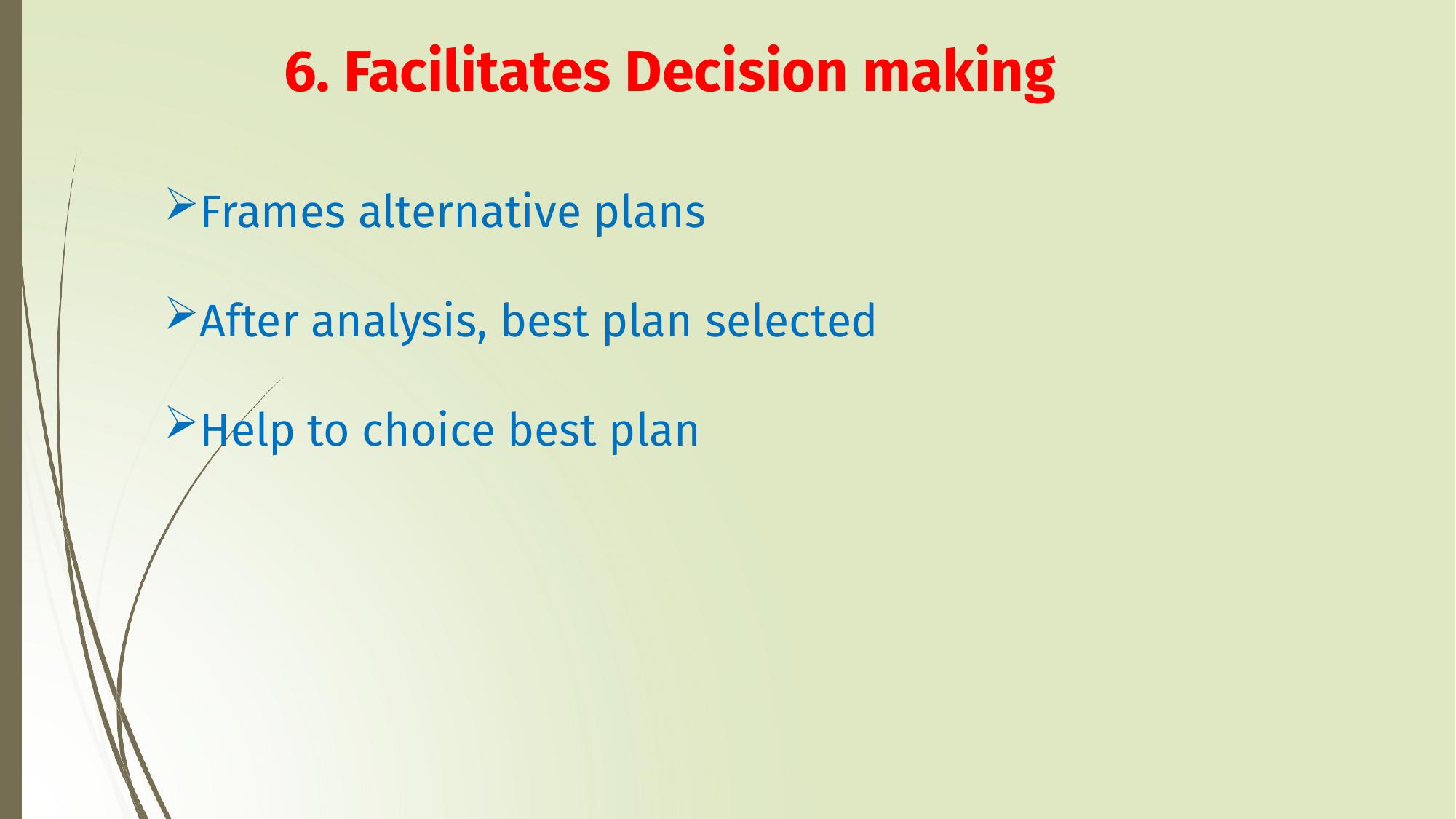

# 6. Facilitates Decision making
Frames alternative plans

After analysis, best plan selected

Help to choice best plan